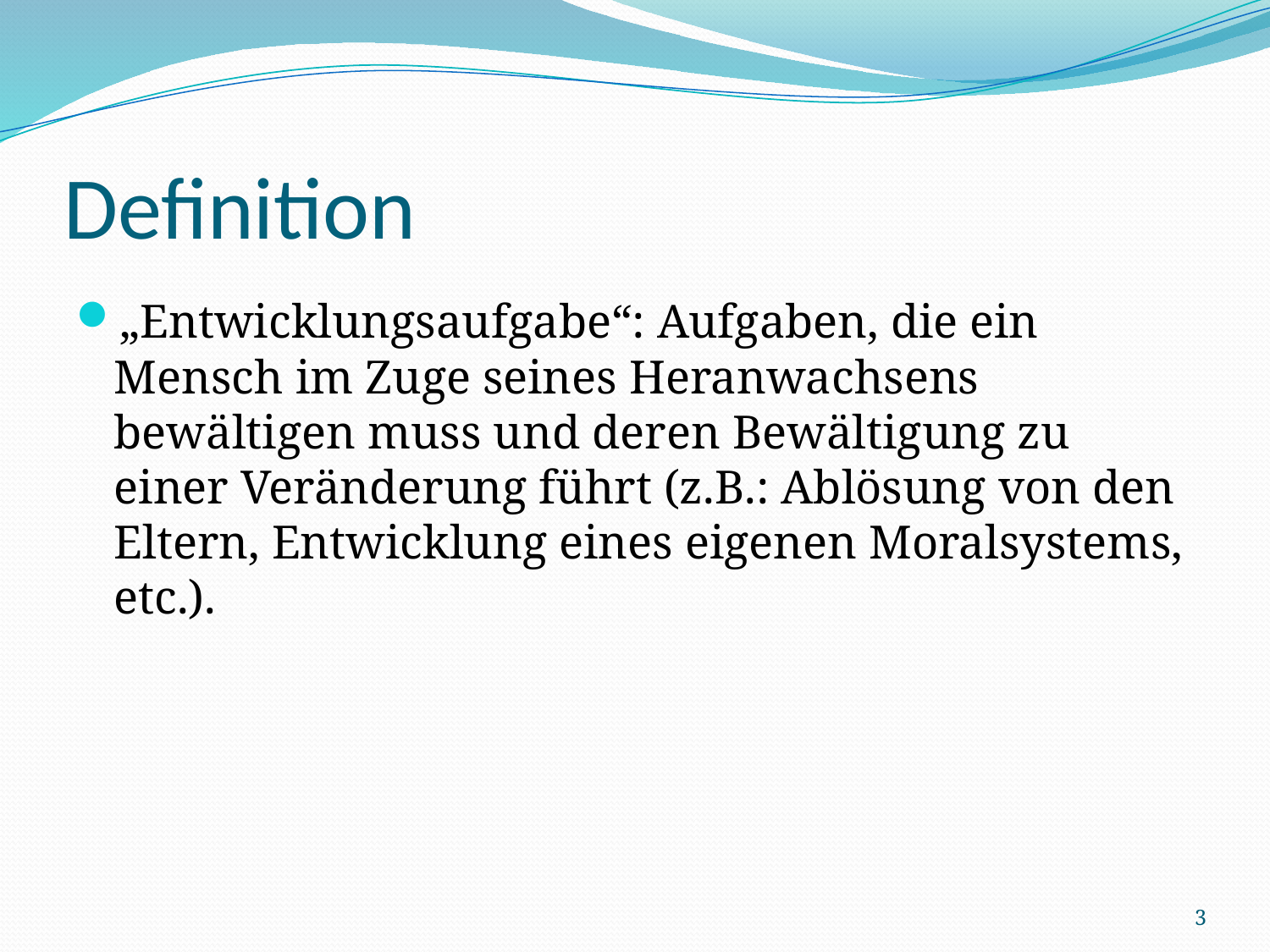

# Definition

„Entwicklungsaufgabe“: Aufgaben, die ein Mensch im Zuge seines Heranwachsens bewältigen muss und deren Bewältigung zu einer Veränderung führt (z.B.: Ablösung von den Eltern, Entwicklung eines eigenen Moralsystems, etc.).
3